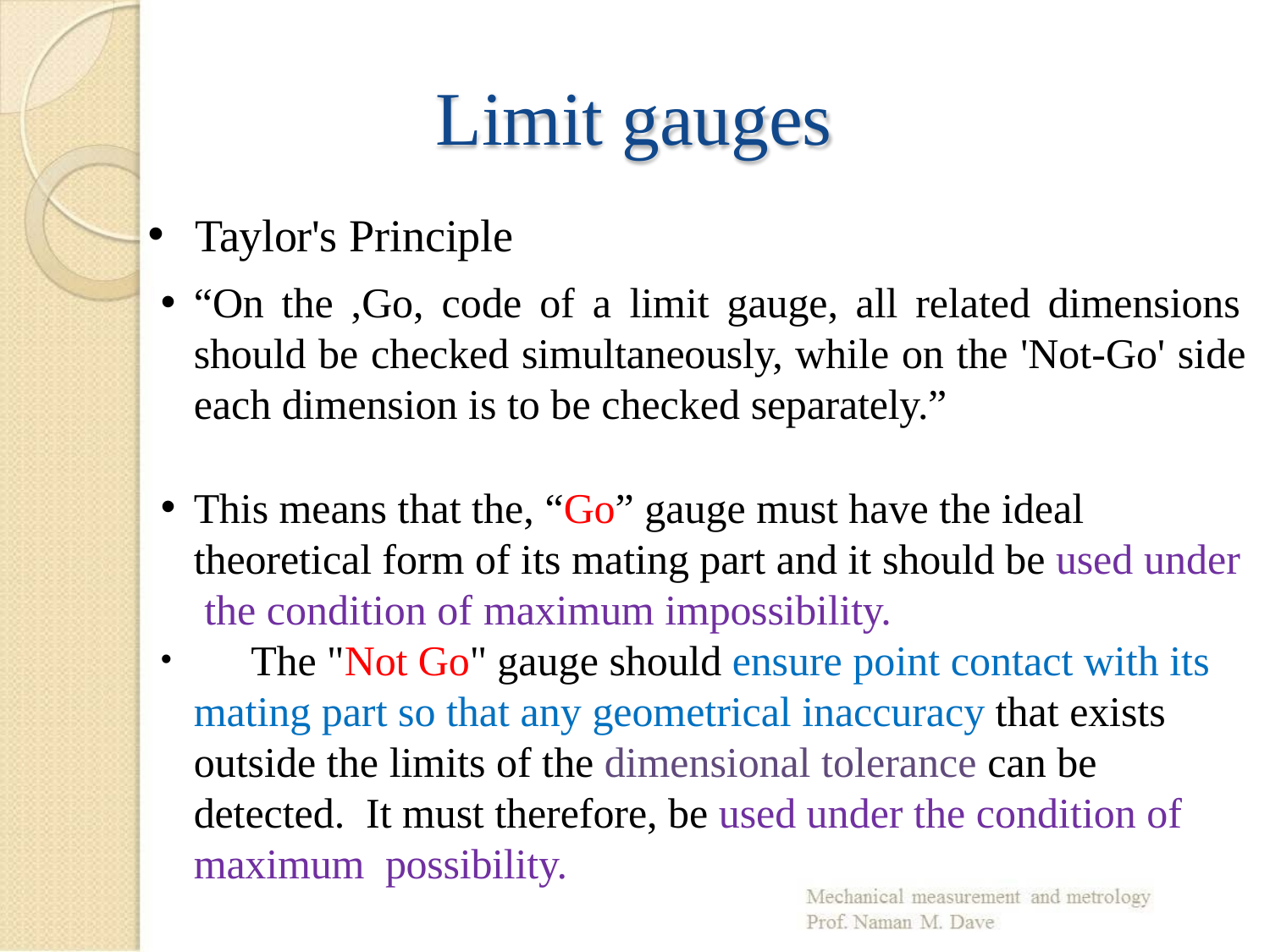

# Limit gauges
Taylor's Principle
“On the ,Go, code of a limit gauge, all related dimensions  should be checked simultaneously, while on the 'Not-Go' side  each dimension is to be checked separately.”

This means that the, “Go” gauge must have the ideal  theoretical form of its mating part and it should be used under  the condition of maximum impossibility.
	The "Not Go" gauge should ensure point contact with its  mating part so that any geometrical inaccuracy that exists  outside the limits of the dimensional tolerance can be detected.  It must therefore, be used under the condition of maximum  possibility.